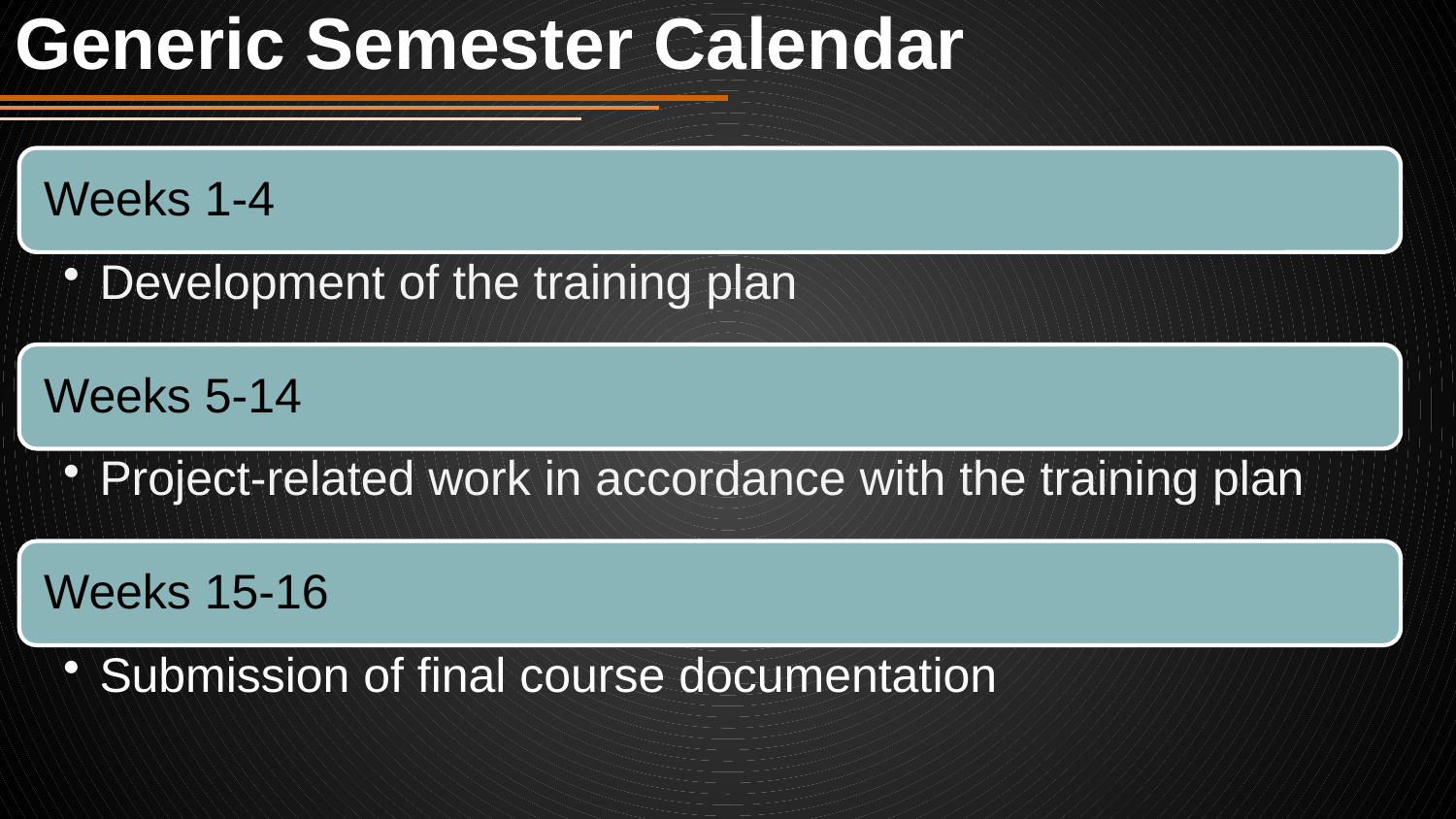

# Generic Semester Calendar
Weeks 1-4
Development of the training plan
Weeks 5-14
Project-related work in accordance with the training plan
Weeks 15-16
Submission of final course documentation